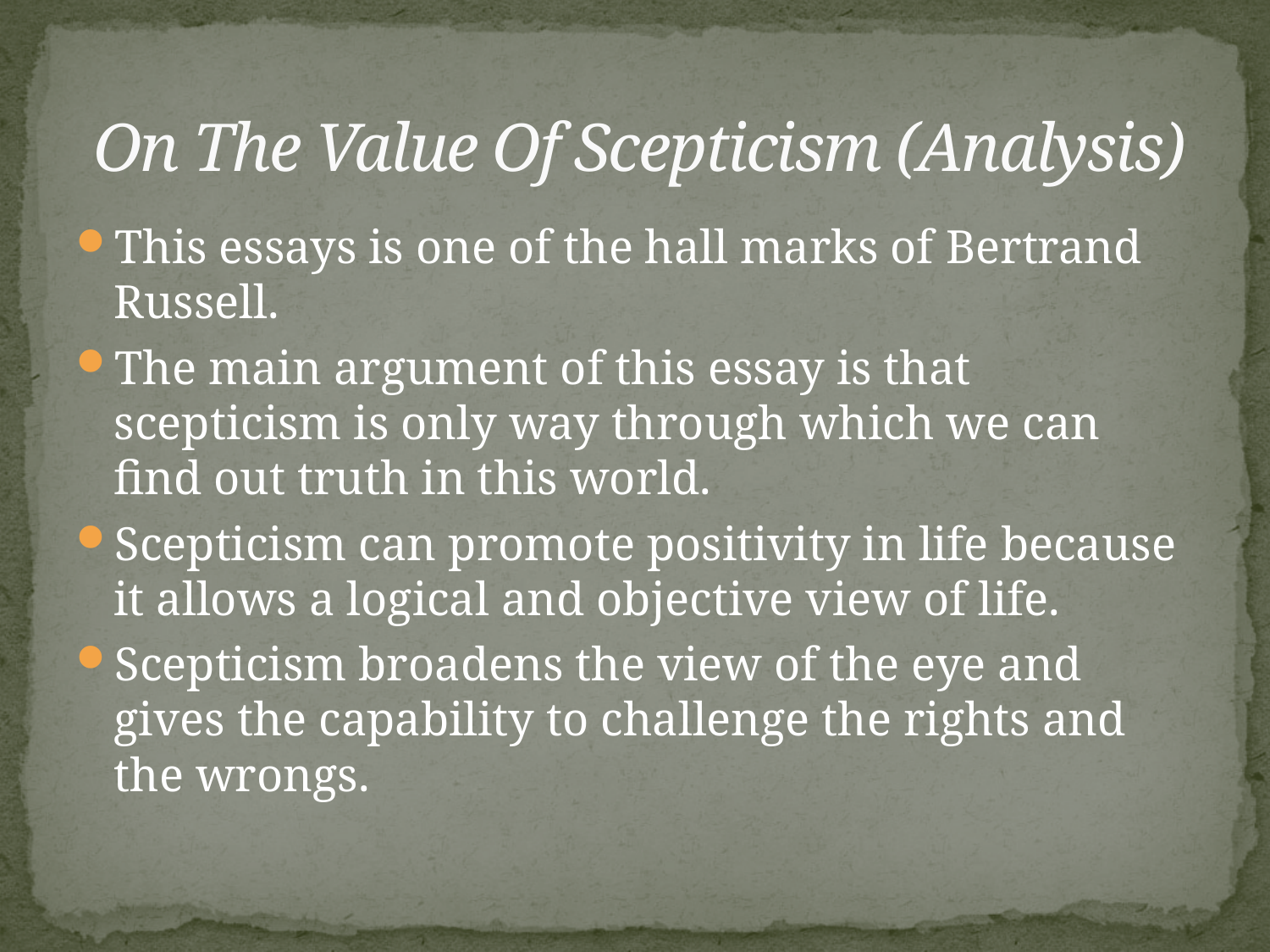

# On The Value Of Scepticism (Analysis)
This essays is one of the hall marks of Bertrand Russell.
The main argument of this essay is that scepticism is only way through which we can find out truth in this world.
Scepticism can promote positivity in life because it allows a logical and objective view of life.
Scepticism broadens the view of the eye and gives the capability to challenge the rights and the wrongs.